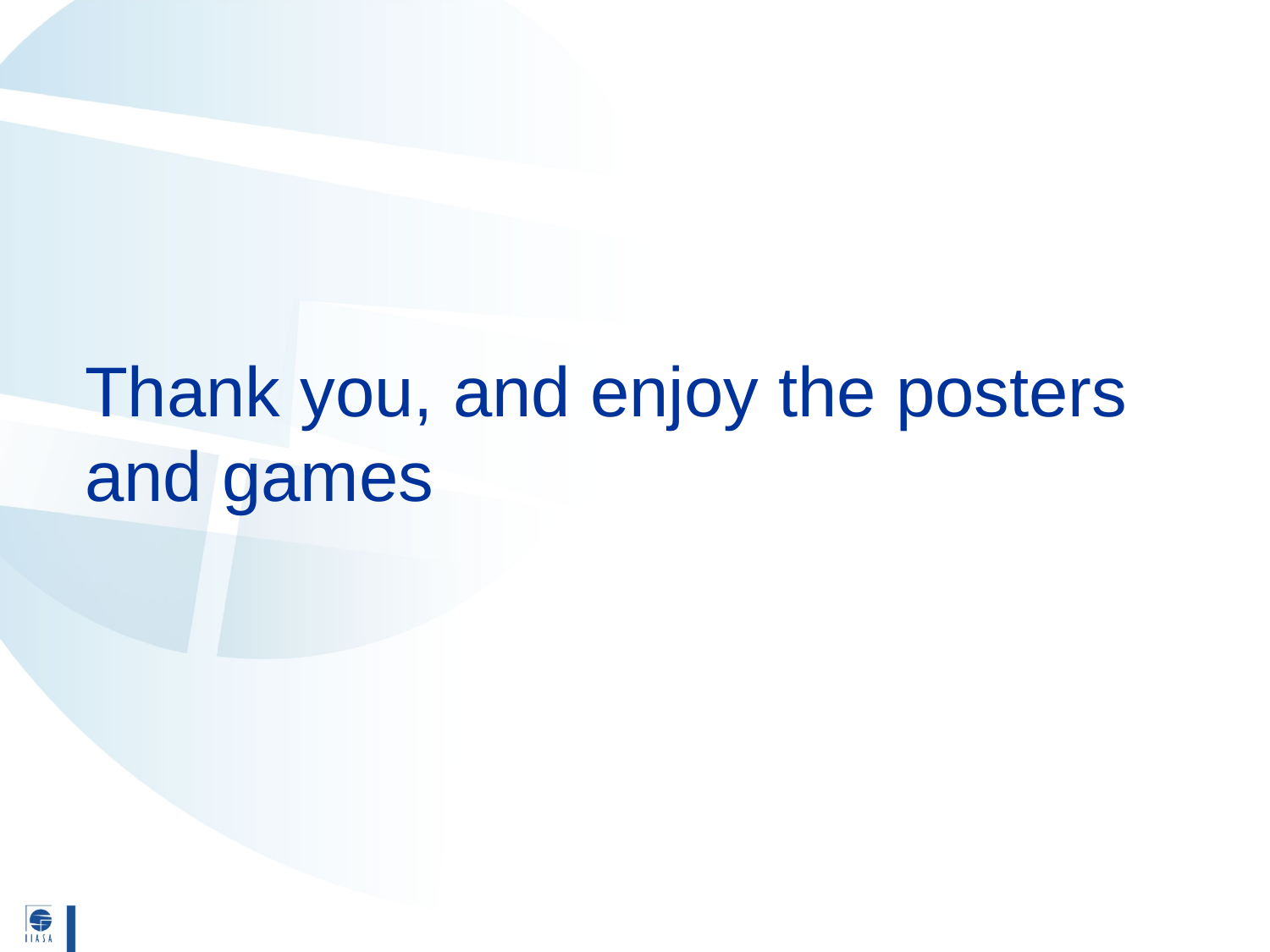

# Thank you, and enjoy the posters and games